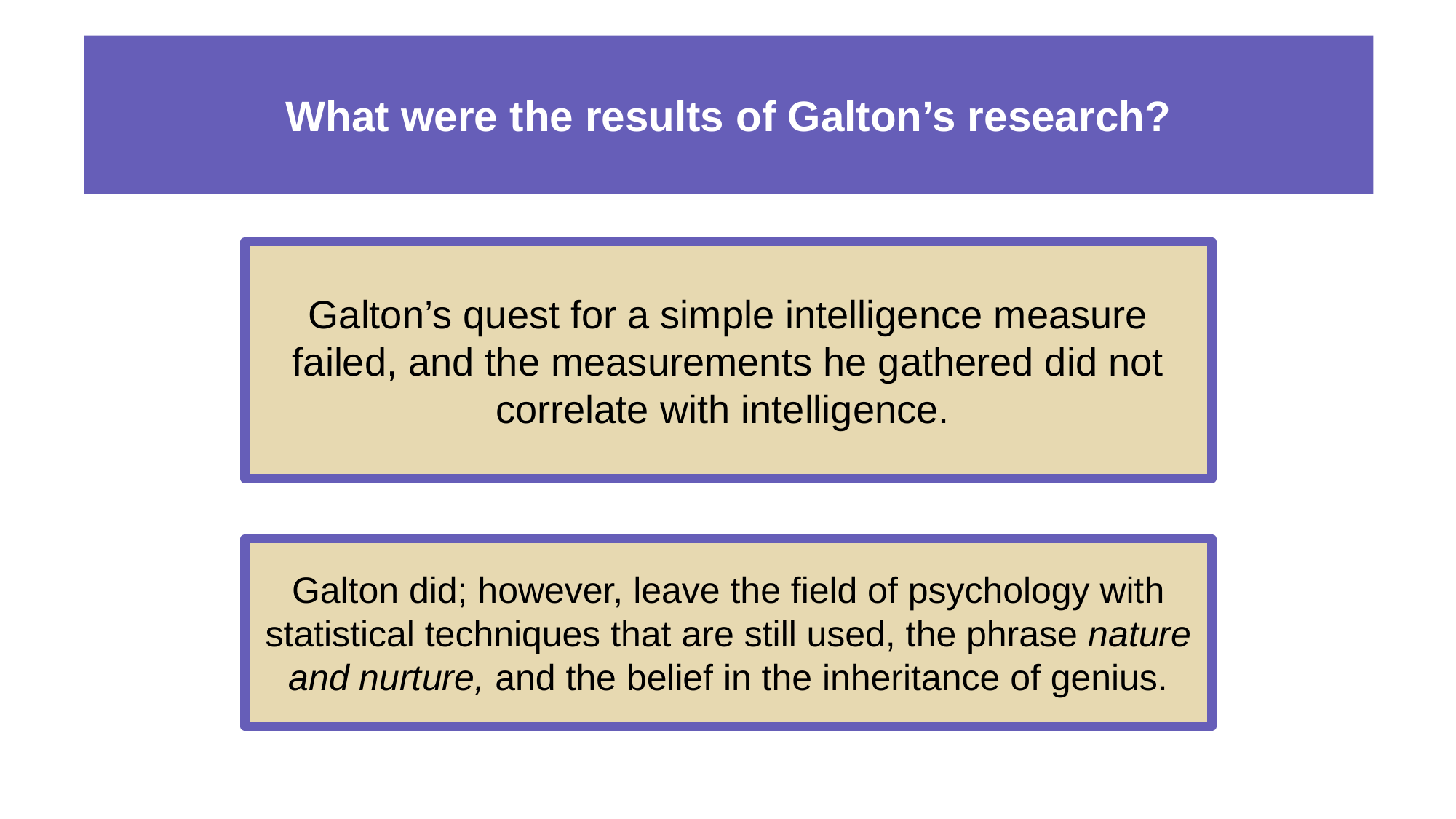

# What were the results of Galton’s research?
Galton’s quest for a simple intelligence measure failed, and the measurements he gathered did not correlate with intelligence.
Galton did; however, leave the field of psychology with statistical techniques that are still used, the phrase nature and nurture, and the belief in the inheritance of genius.